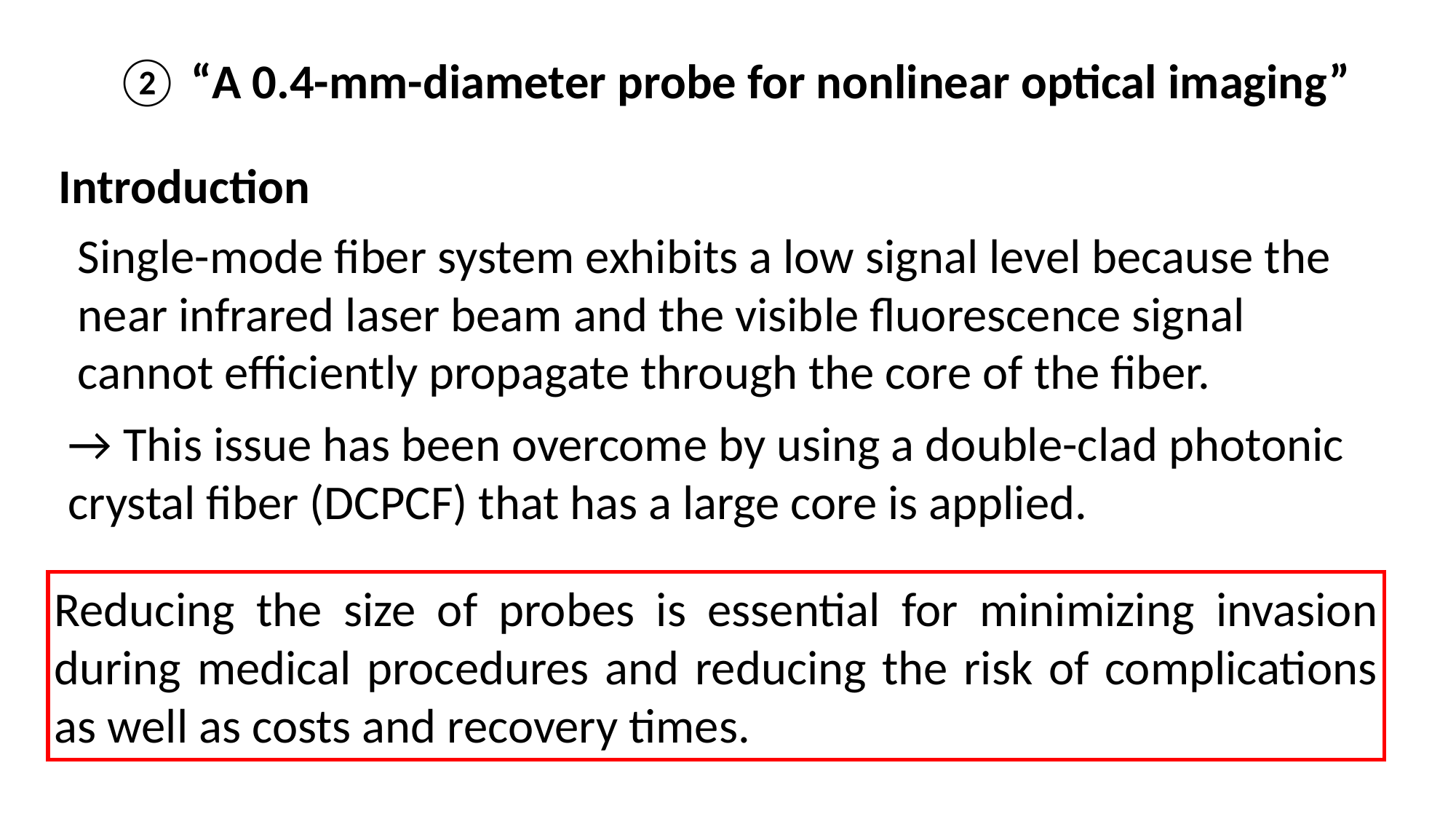

② “A 0.4-mm-diameter probe for nonlinear optical imaging”
Introduction
Single-mode fiber system exhibits a low signal level because the near infrared laser beam and the visible fluorescence signal cannot efficiently propagate through the core of the fiber.
→ This issue has been overcome by using a double-clad photonic crystal fiber (DCPCF) that has a large core is applied.

Reducing the size of probes is essential for minimizing invasion during medical procedures and reducing the risk of complications as well as costs and recovery times.